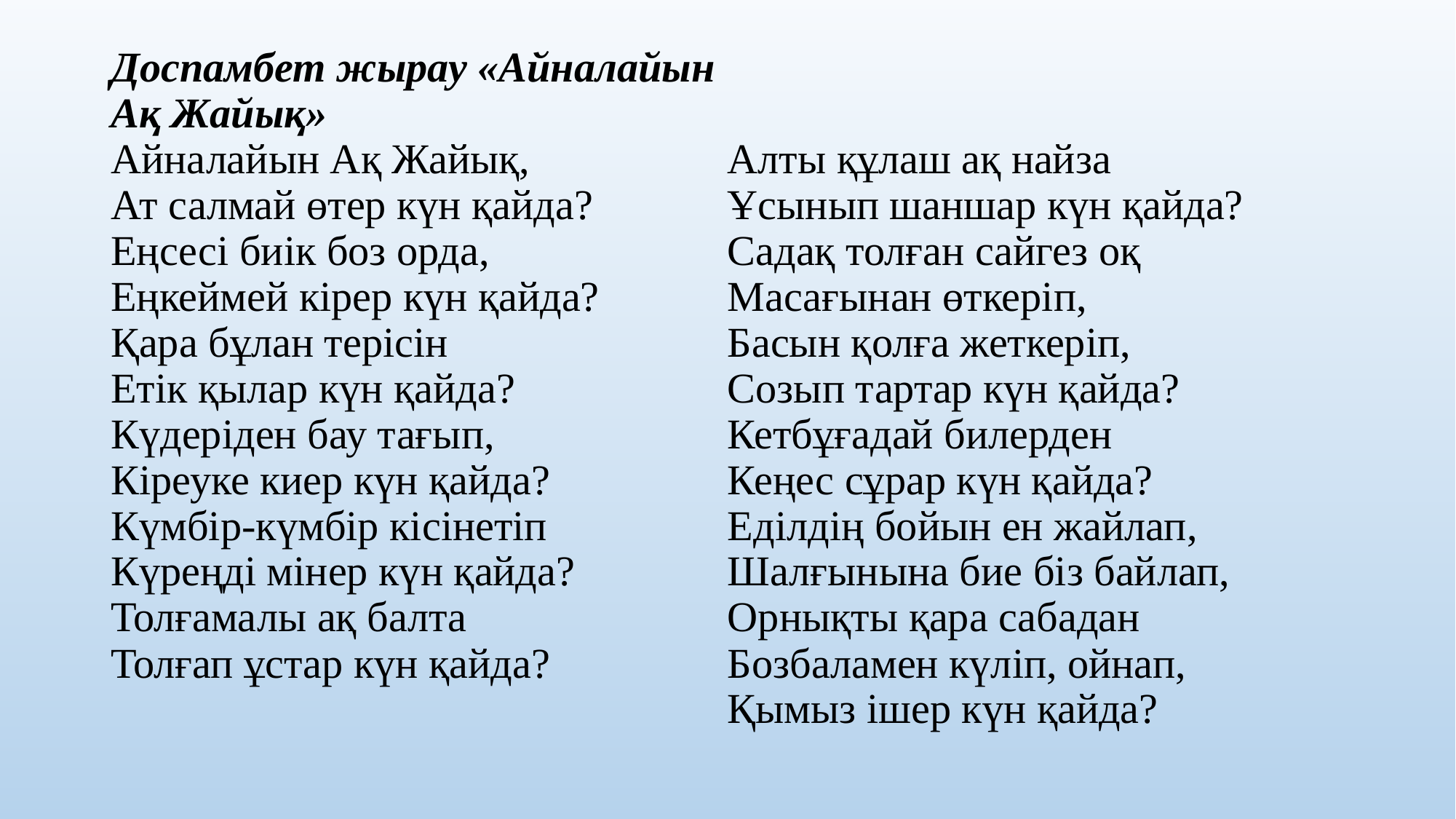

# Доспамбет жырау «Айналайын Ақ Жайық» Айналайын Ақ Жайық, Ат салмай өтер күн қайда? Еңсесі биік боз орда, Еңкеймей кірер күн қайда? Қара бұлан терісін Етік қылар күн қайда? Күдеріден бау тағып, Кіреуке киер күн қайда? Күмбір-күмбір кісінетіп Күреңді мінер күн қайда? Толғамалы ақ балта Толғап ұстар күн қайда? Алты құлаш ақ найза Ұсынып шаншар күн қайда? Садақ толған сайгез оқ Масағынан өткеріп, Басын қолға жеткеріп, Созып тартар күн қайда? Кетбұғадай билерден Кеңес сұрар күн қайда? Еділдің бойын ен жайлап, Шалғынына бие біз байлап, Орнықты қара сабадан Бозбаламен күліп, ойнап, Қымыз ішер күн қайда?